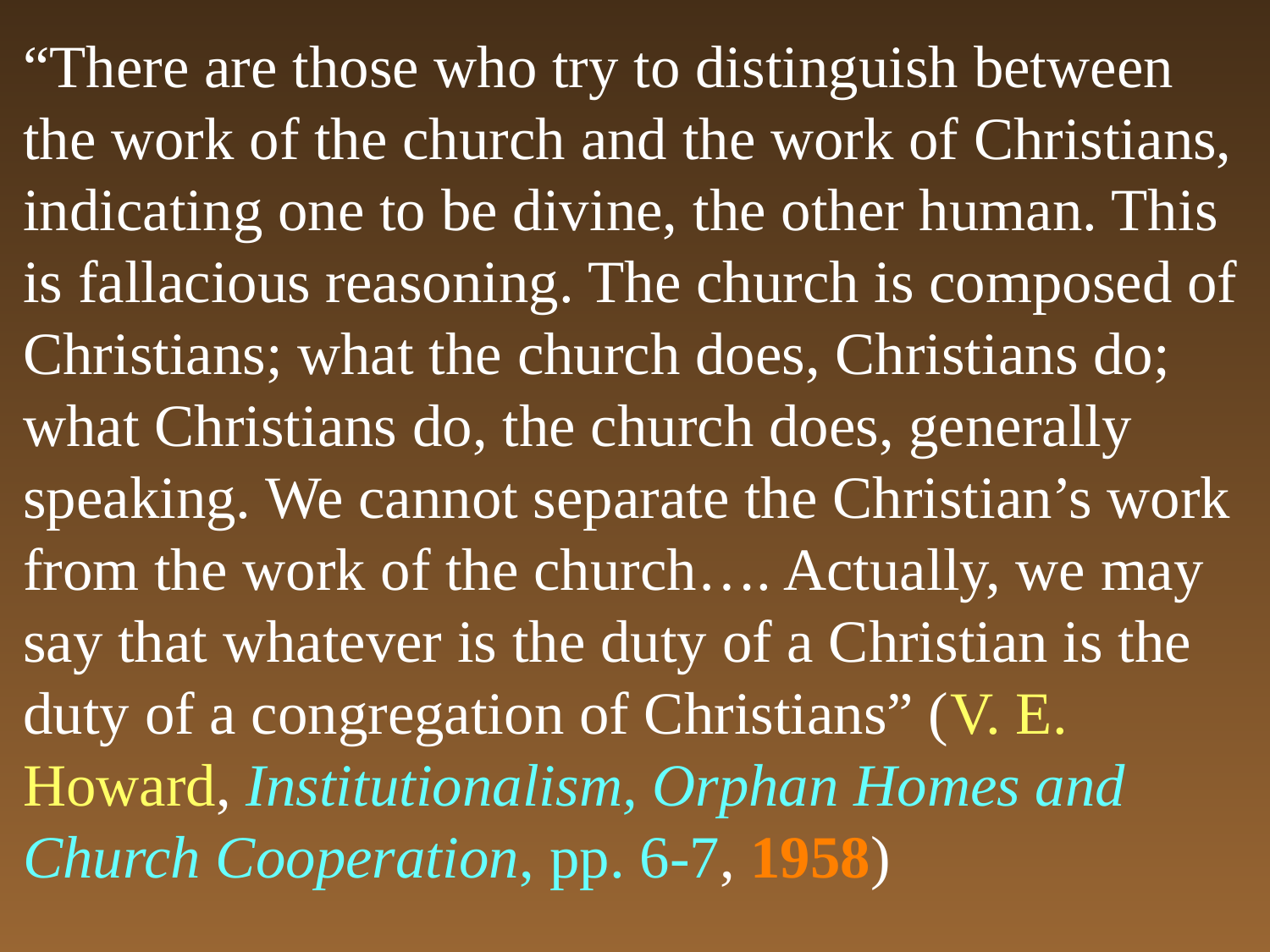

“There are those who try to distinguish between the work of the church and the work of Christians, indicating one to be divine, the other human. This is fallacious reasoning. The church is composed of Christians; what the church does, Christians do; what Christians do, the church does, generally speaking. We cannot separate the Christian’s work from the work of the church…. Actually, we may say that whatever is the duty of a Christian is the duty of a congregation of Christians” (V. E. Howard, Institutionalism, Orphan Homes and Church Cooperation, pp. 6-7, 1958)